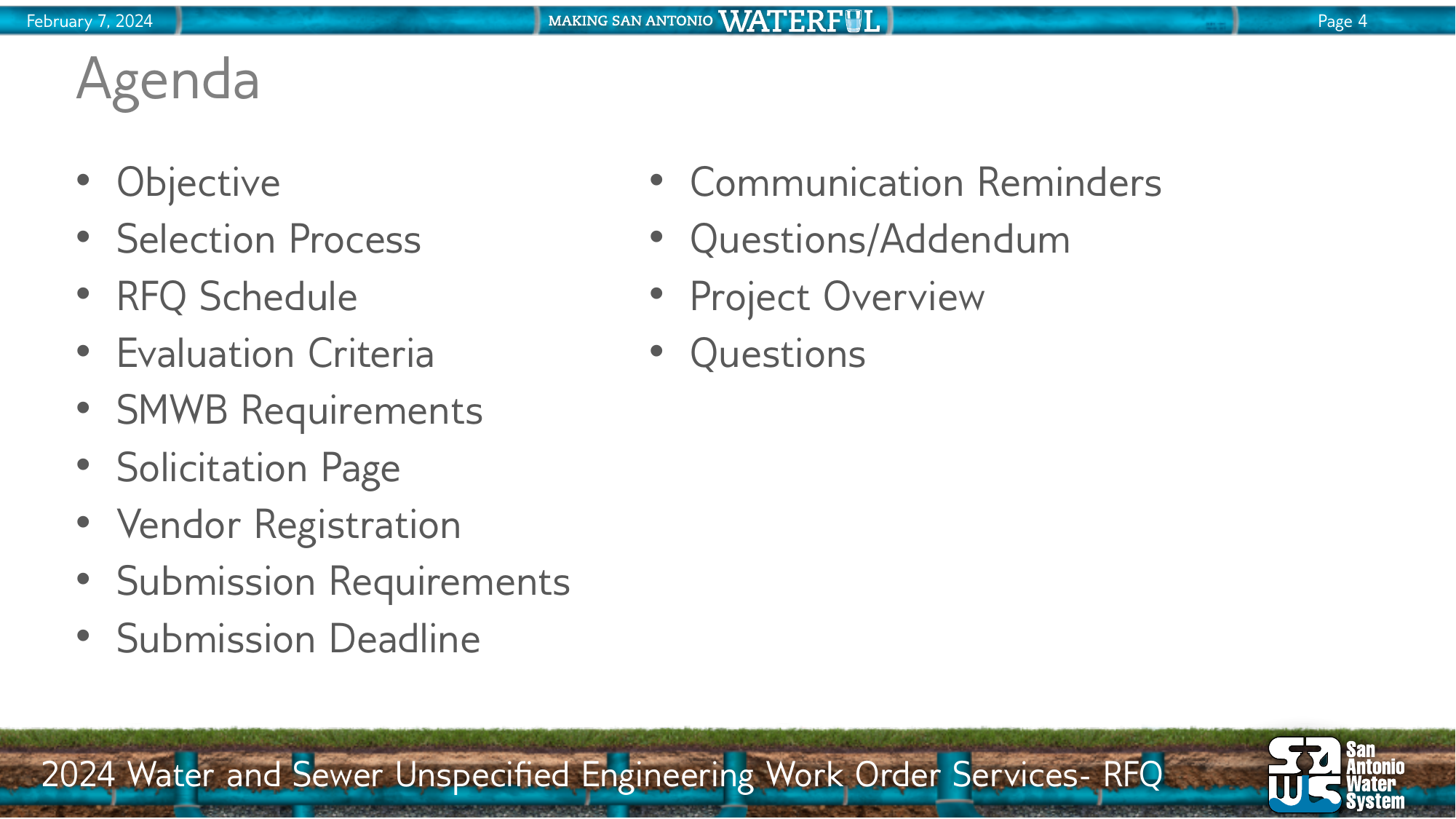

# Agenda
Objective
Selection Process
RFQ Schedule
Evaluation Criteria
SMWB Requirements
Solicitation Page
Vendor Registration
Submission Requirements
Submission Deadline

Communication Reminders
Questions/Addendum
Project Overview
Questions